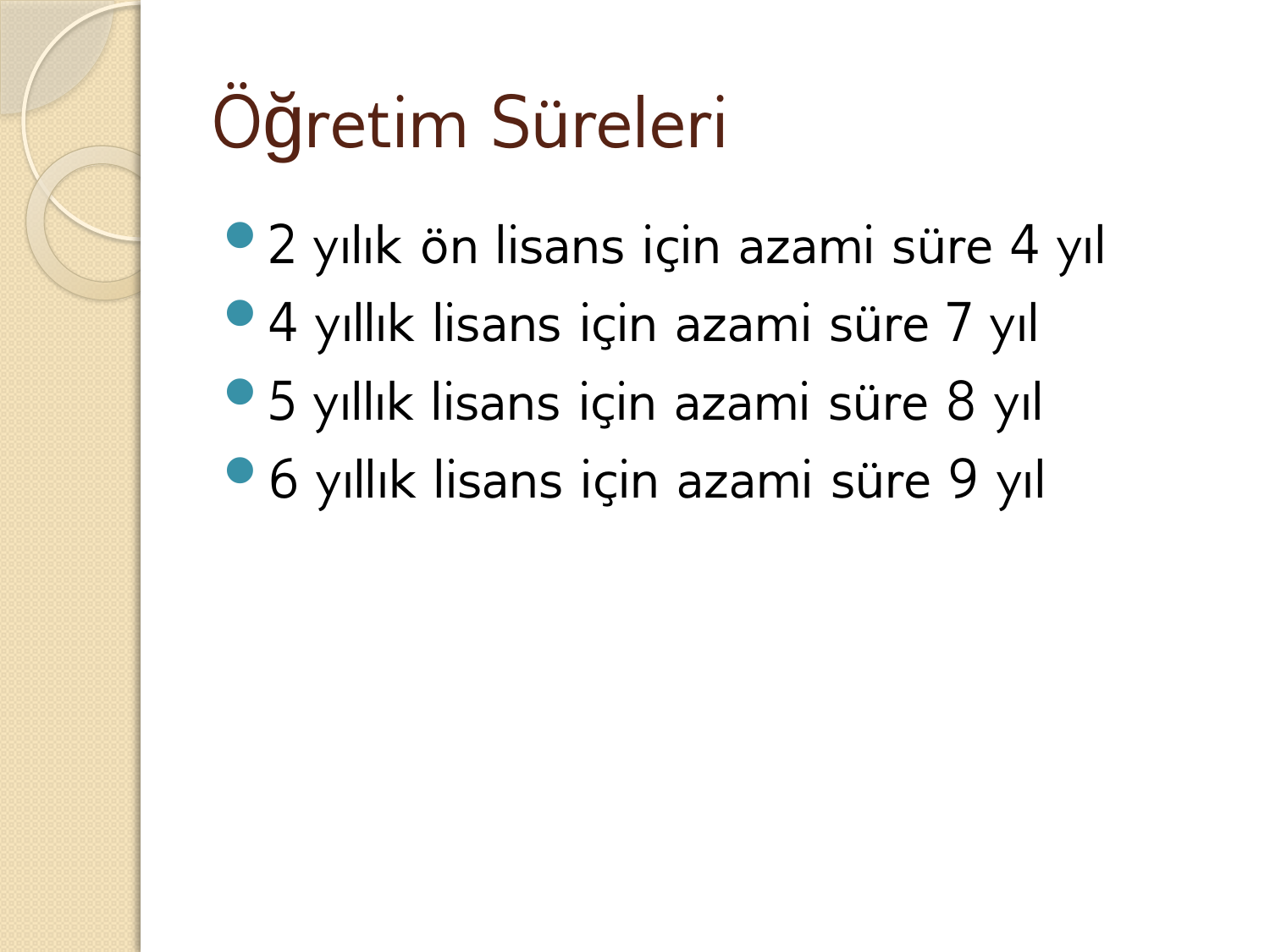

# Öğretim Süreleri
2 yılık ön lisans için azami süre 4 yıl
4 yıllık lisans için azami süre 7 yıl
5 yıllık lisans için azami süre 8 yıl
6 yıllık lisans için azami süre 9 yıl